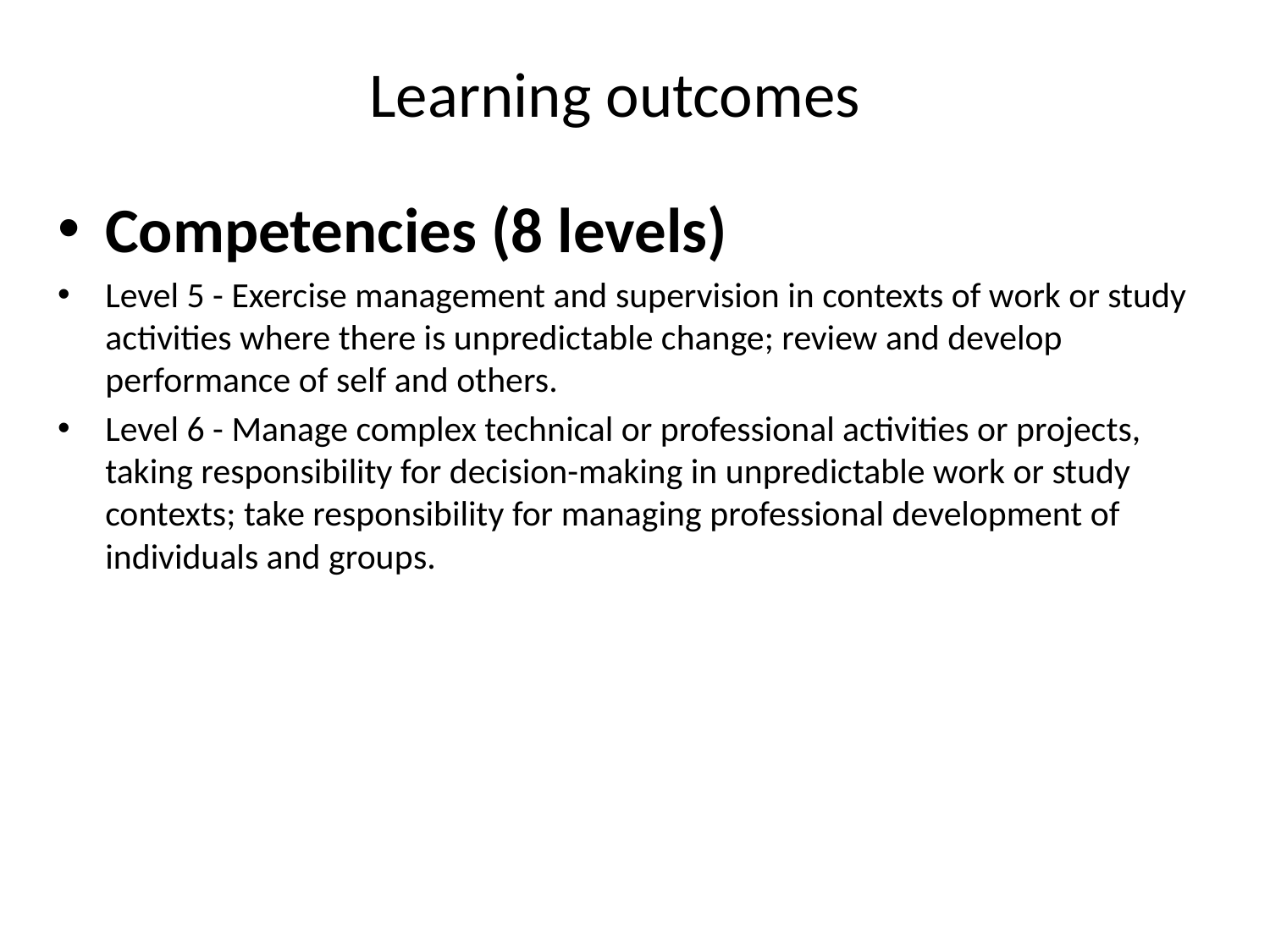

# Learning outcomes
Competencies (8 levels)
Level 5 - Exercise management and supervision in contexts of work or study activities where there is unpredictable change; review and develop performance of self and others.
Level 6 - Manage complex technical or professional activities or projects, taking responsibility for decision-making in unpredictable work or study contexts; take responsibility for managing professional development of individuals and groups.